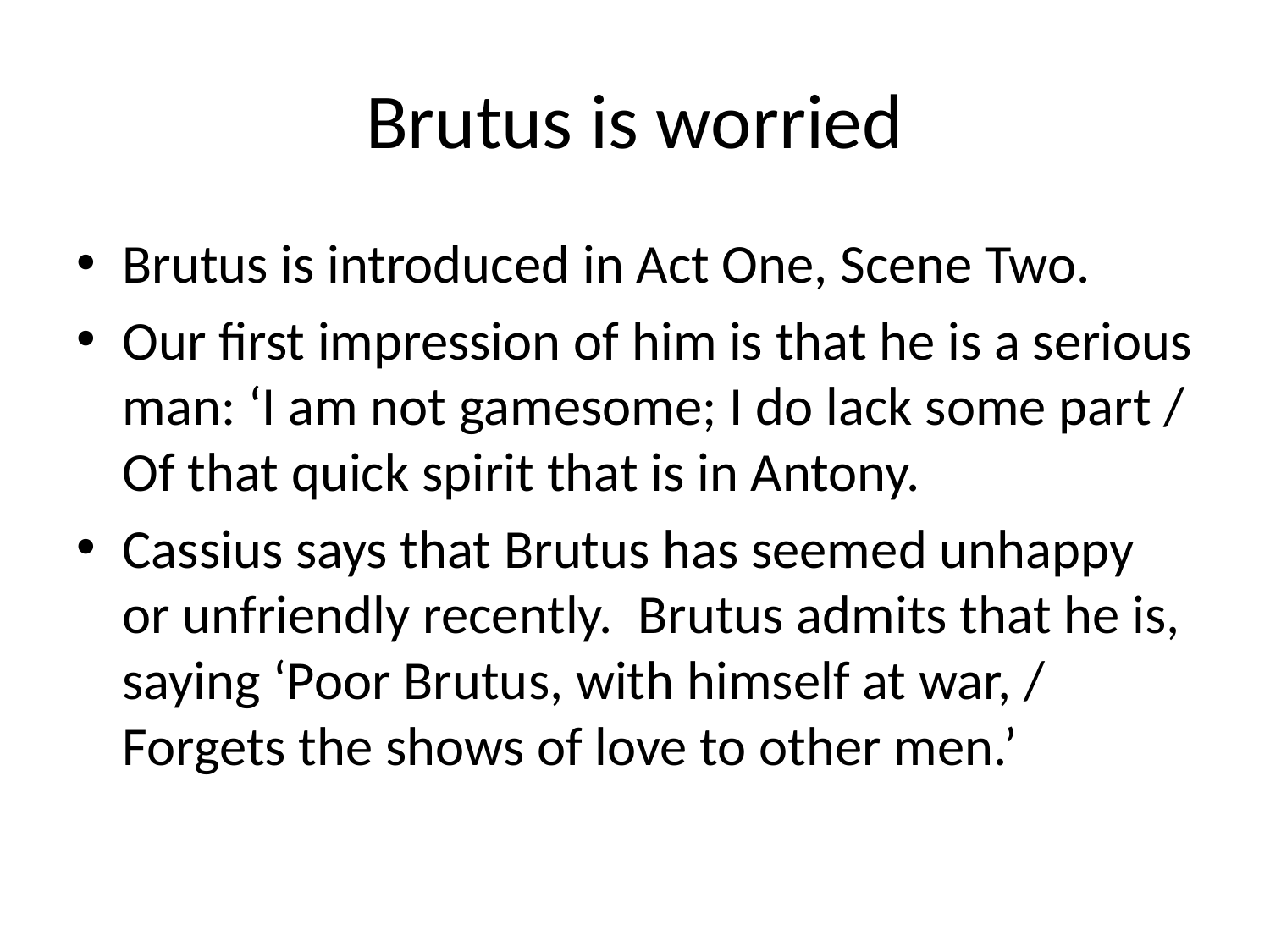

# Brutus is worried
Brutus is introduced in Act One, Scene Two.
Our first impression of him is that he is a serious man: ‘I am not gamesome; I do lack some part / Of that quick spirit that is in Antony.
Cassius says that Brutus has seemed unhappy or unfriendly recently.  Brutus admits that he is, saying ‘Poor Brutus, with himself at war, / Forgets the shows of love to other men.’